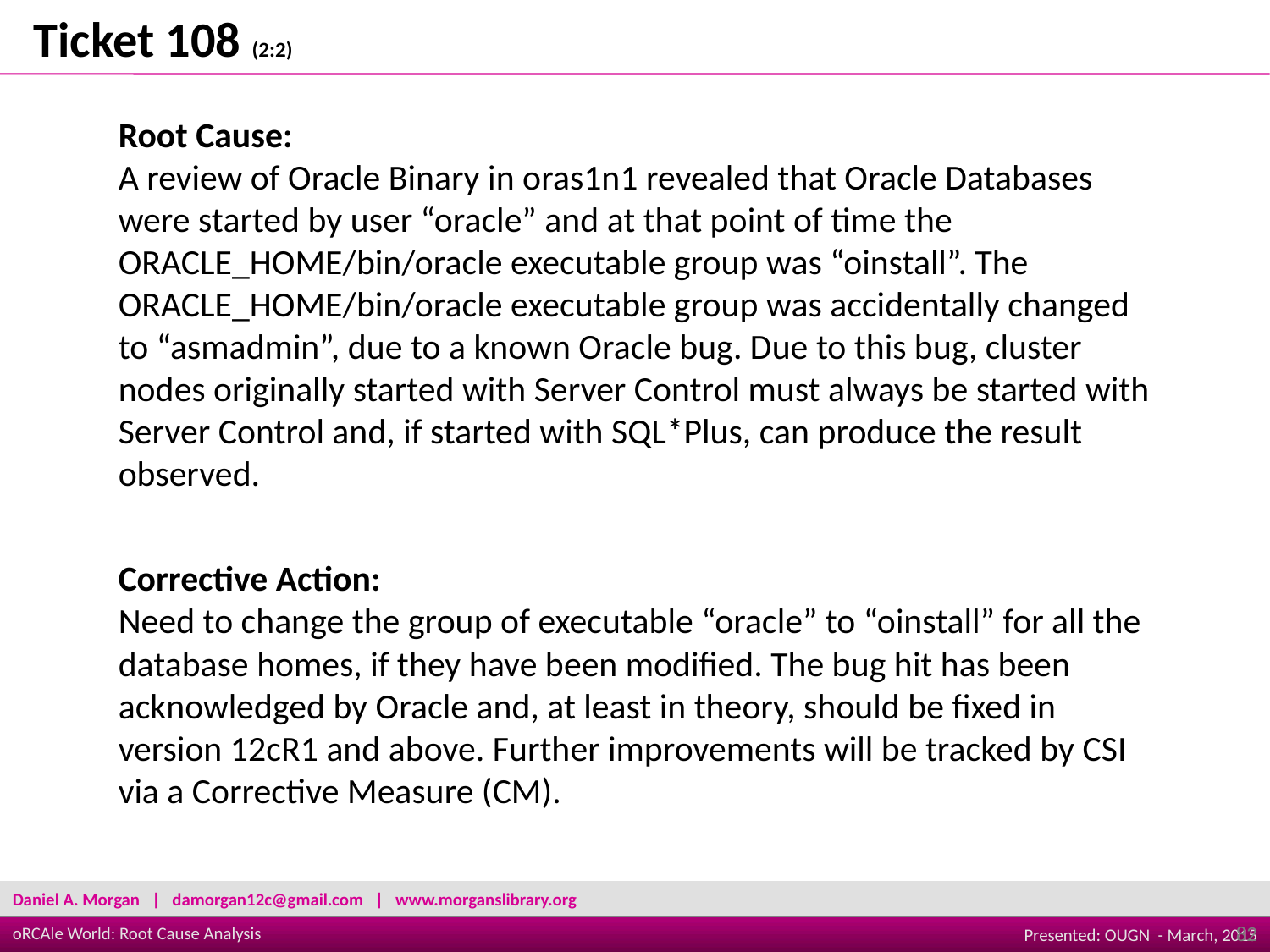

Ticket 108 (2:2)
Root Cause:
A review of Oracle Binary in oras1n1 revealed that Oracle Databases were started by user “oracle” and at that point of time the ORACLE_HOME/bin/oracle executable group was “oinstall”. The ORACLE_HOME/bin/oracle executable group was accidentally changed to “asmadmin”, due to a known Oracle bug. Due to this bug, cluster nodes originally started with Server Control must always be started with Server Control and, if started with SQL*Plus, can produce the result observed.
Corrective Action:
Need to change the group of executable “oracle” to “oinstall” for all the database homes, if they have been modified. The bug hit has been acknowledged by Oracle and, at least in theory, should be fixed in version 12cR1 and above. Further improvements will be tracked by CSI via a Corrective Measure (CM).